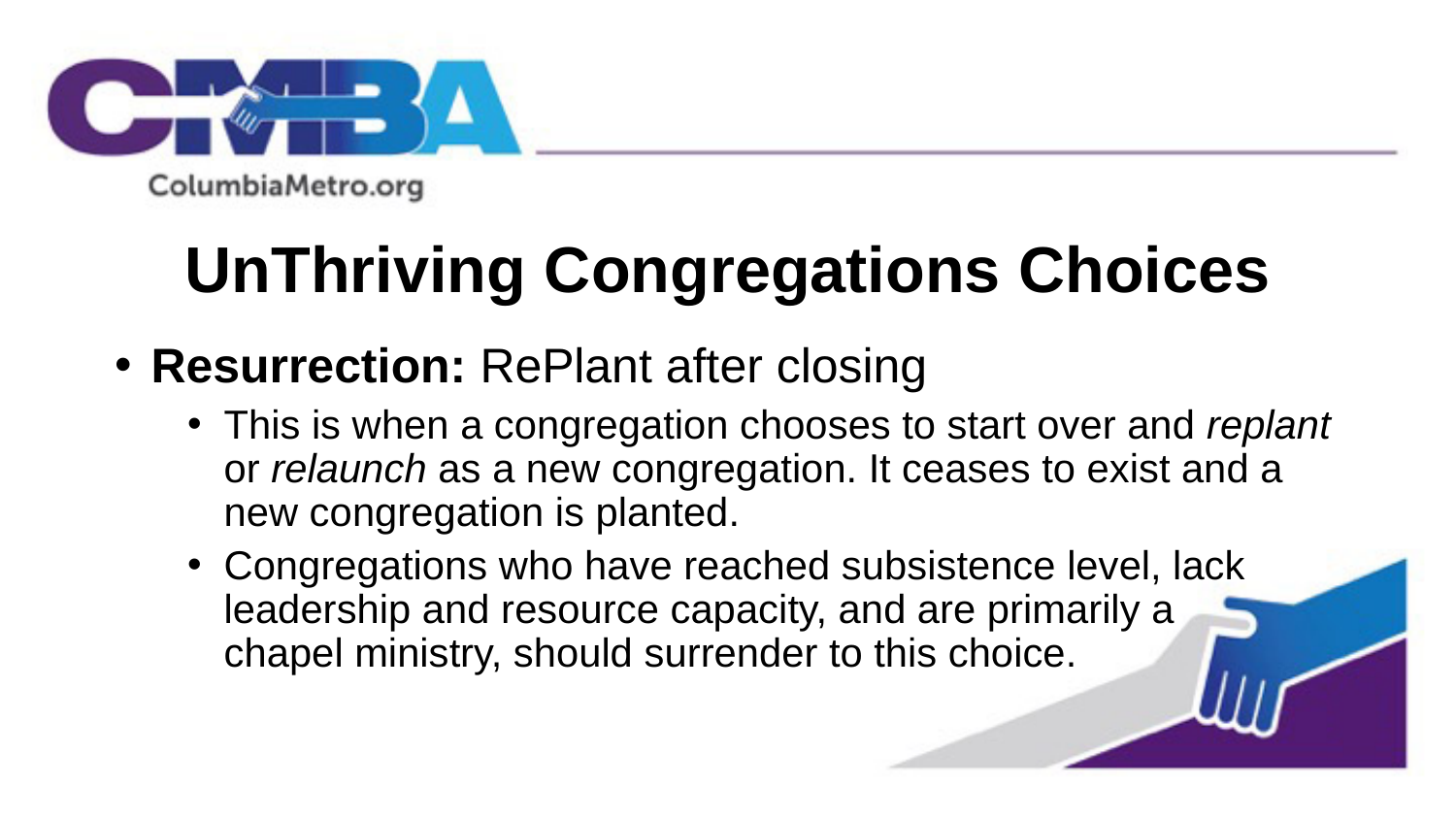

# UnThriving Congregations Choices
Resurrection: RePlant after closing
This is when a congregation chooses to start over and replant or relaunch as a new congregation. It ceases to exist and a new congregation is planted.
Congregations who have reached subsistence level, lack leadership and resource capacity, and are primarily a      chapel ministry, should surrender to this choice.